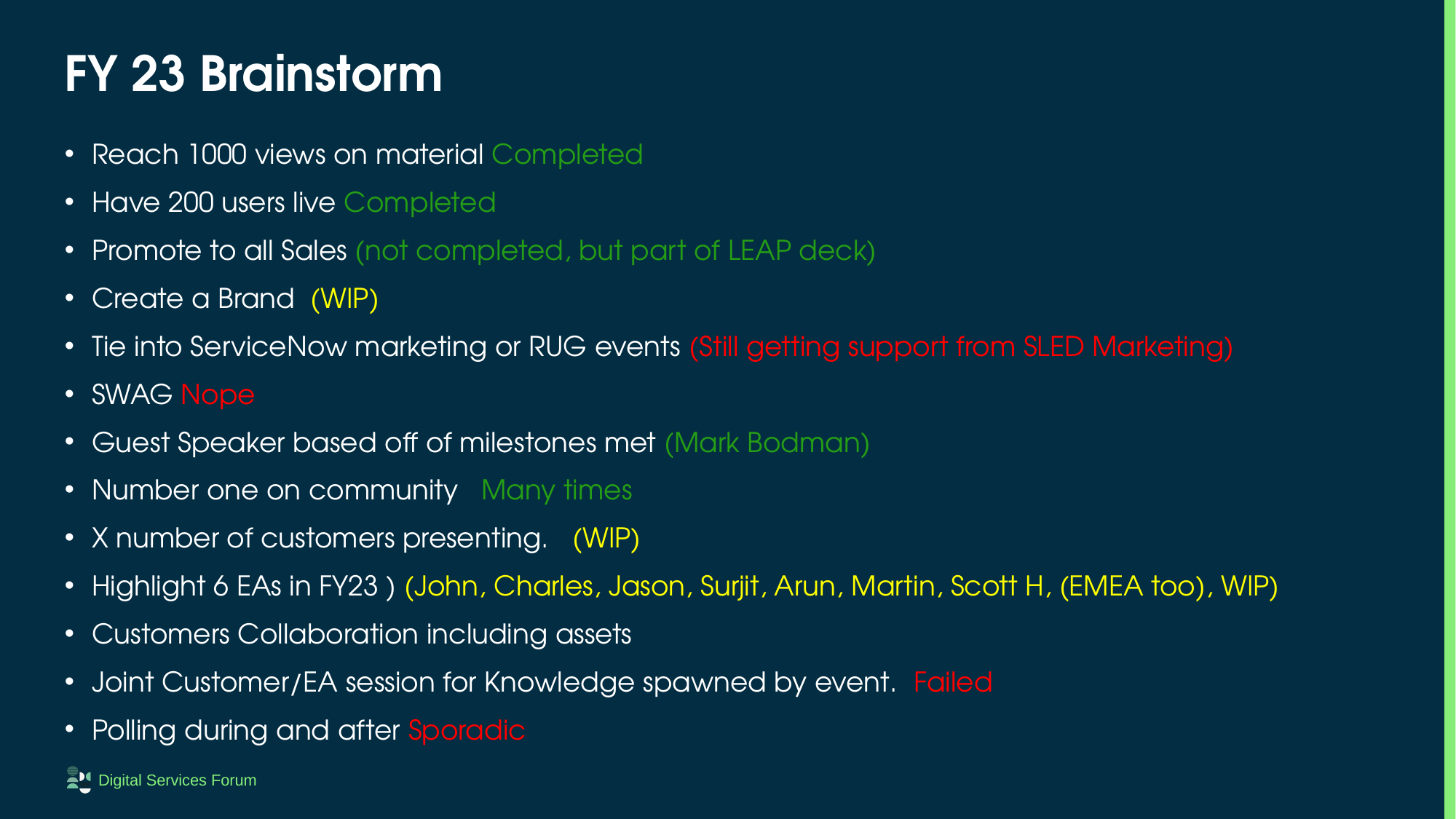

# FY 23 Brainstorm
Reach 1000 views on material Completed
Have 200 users live Completed
Promote to all Sales (not completed, but part of LEAP deck)
Create a Brand  (WIP)
Tie into ServiceNow marketing or RUG events (Still getting support from SLED Marketing)
SWAG Nope
Guest Speaker based off of milestones met (Mark Bodman)
Number one on community   Many times
X number of customers presenting.   (WIP)
Highlight 6 EAs in FY23 ) (John, Charles, Jason, Surjit, Arun, Martin, Scott H, (EMEA too), WIP)
Customers Collaboration including assets
Joint Customer/EA session for Knowledge spawned by event.  Failed
Polling during and after Sporadic